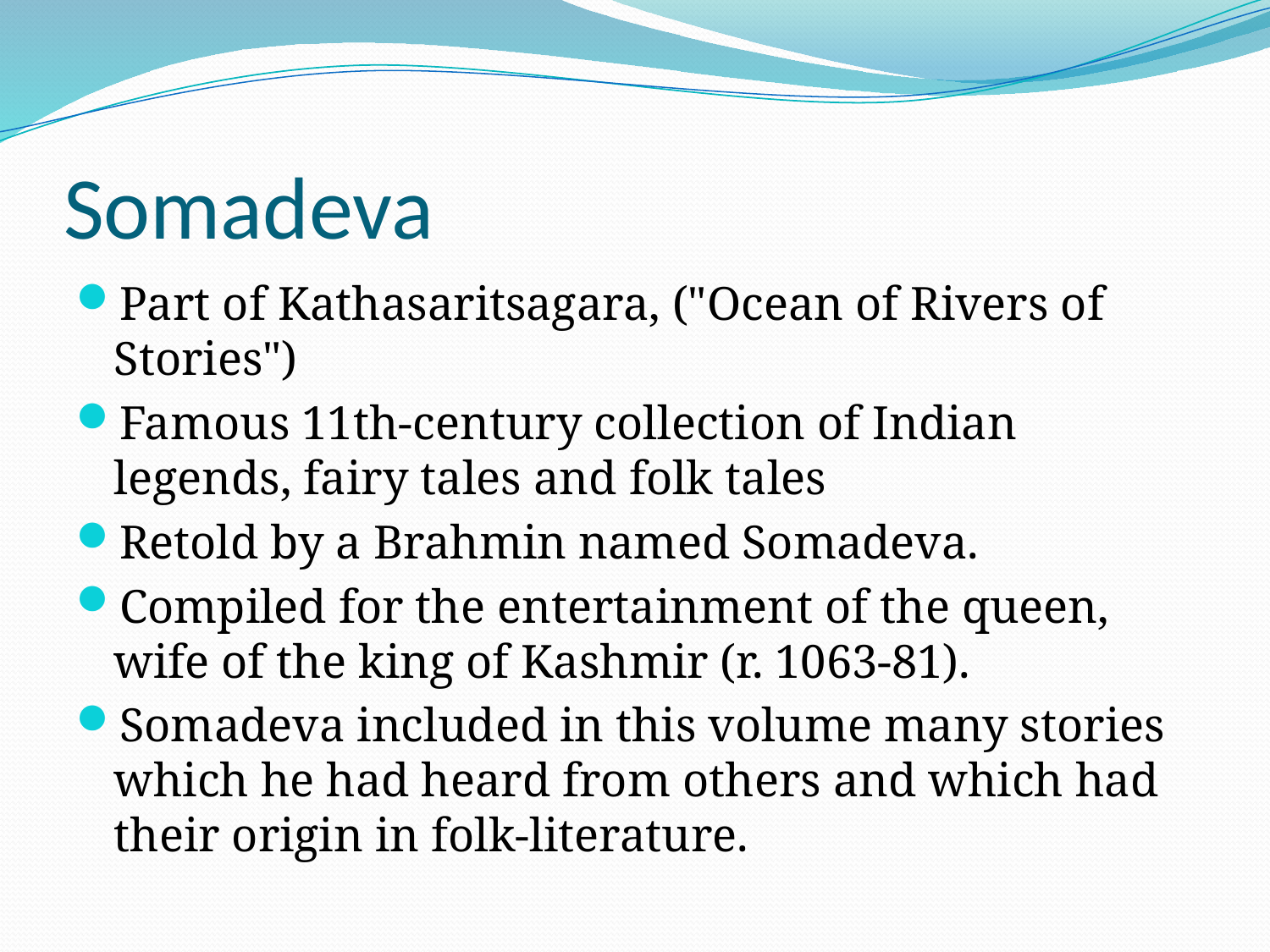

# Somadeva
Part of Kathasaritsagara, ("Ocean of Rivers of Stories")
Famous 11th-century collection of Indian legends, fairy tales and folk tales
Retold by a Brahmin named Somadeva.
Compiled for the entertainment of the queen, wife of the king of Kashmir (r. 1063-81).
Somadeva included in this volume many stories which he had heard from others and which had their origin in folk-literature.